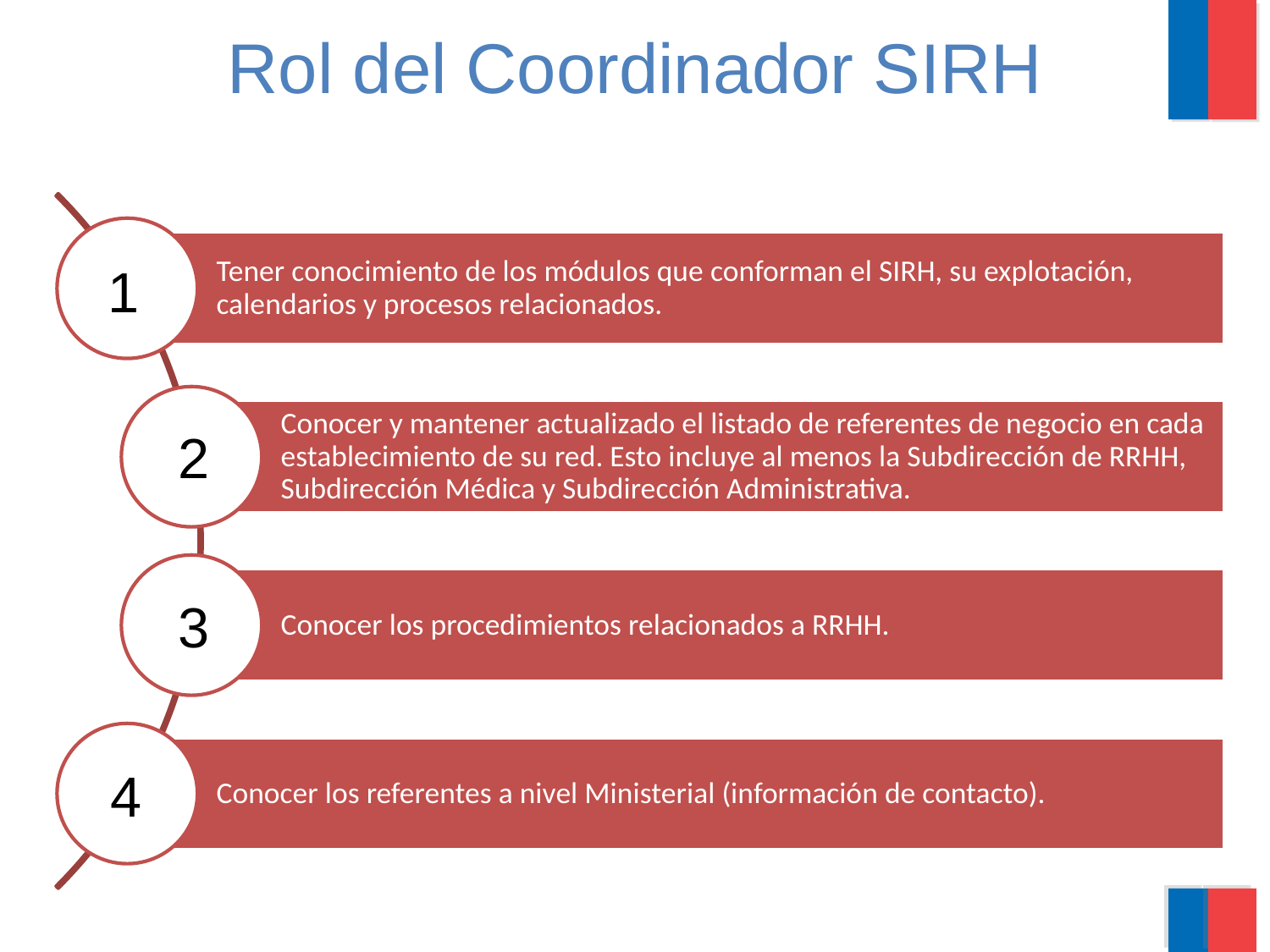

Rol del Coordinador SIRH
Tener conocimiento de los módulos que conforman el SIRH, su explotación, calendarios y procesos relacionados.
Conocer y mantener actualizado el listado de referentes de negocio en cada establecimiento de su red. Esto incluye al menos la Subdirección de RRHH, Subdirección Médica y Subdirección Administrativa.
Conocer los procedimientos relacionados a RRHH.
Conocer los referentes a nivel Ministerial (información de contacto).
1

2
3
4